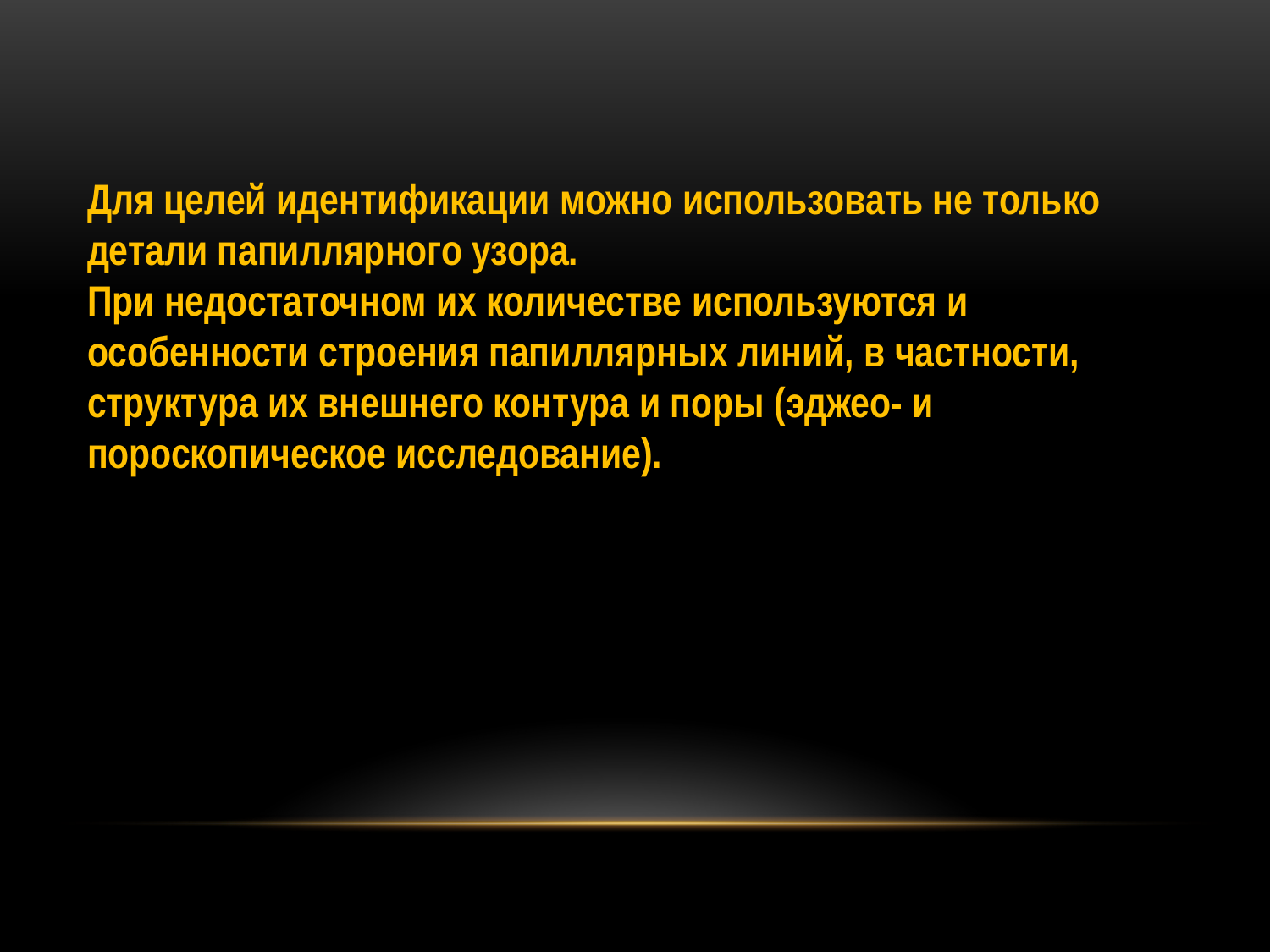

Для целей идентификации можно использовать не только детали папиллярного узора.
При недостаточном их количестве используются и особенности строения папиллярных линий, в частности, структура их внешнего контура и поры (эджео- и пороскопическое исследование).